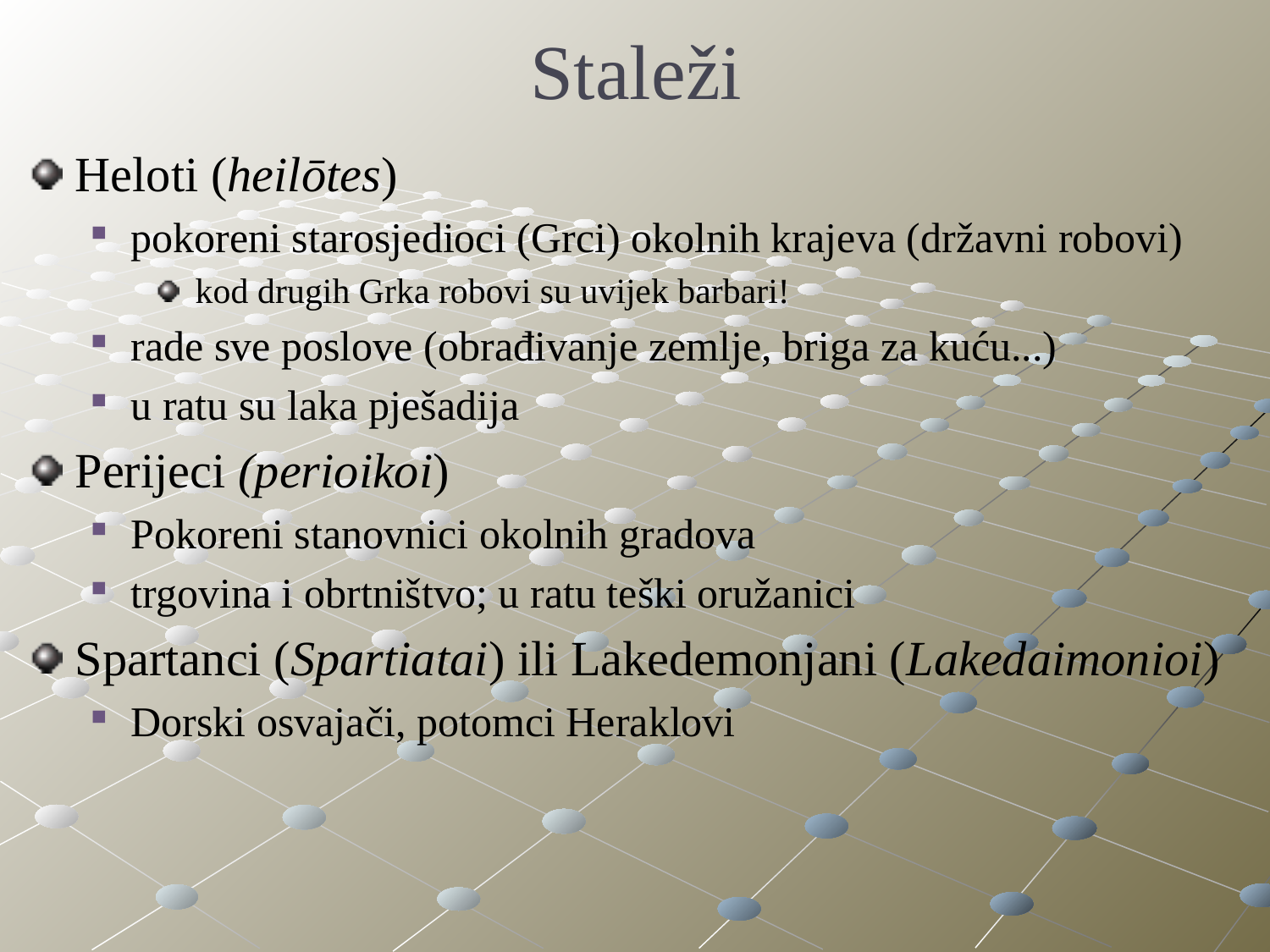

# Staleži
Heloti (heilōtes)
pokoreni starosjedioci (Grci) okolnih krajeva (državni robovi)
 kod drugih Grka robovi su uvijek barbari!
rade sve poslove (obrađivanje zemlje, briga za kuću...)
u ratu su laka pješadija
Perijeci (perioikoi)
Pokoreni stanovnici okolnih gradova
trgovina i obrtništvo; u ratu teški oružanici
Spartanci (Spartiatai) ili Lakedemonjani (Lakedaimonioi)
Dorski osvajači, potomci Heraklovi